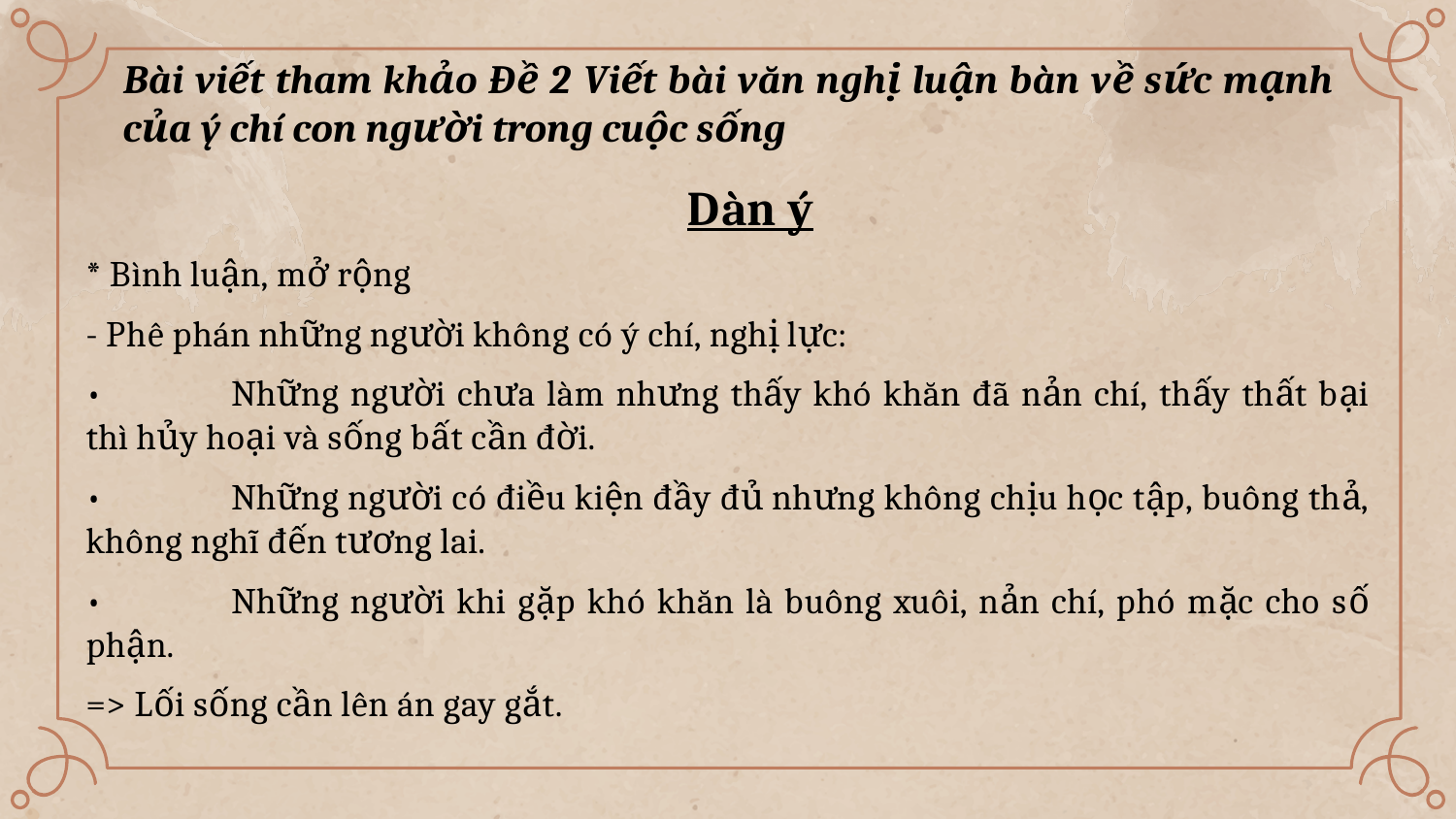

Bài viết tham khảo Đề 2 Viết bài văn nghị luận bàn về sức mạnh của ý chí con người trong cuộc sống
Dàn ý
* Bình luận, mở rộng
- Phê phán những người không có ý chí, nghị lực:
•	Những người chưa làm nhưng thấy khó khăn đã nản chí, thấy thất bại thì hủy hoại và sống bất cần đời.
•	Những người có điều kiện đầy đủ nhưng không chịu học tập, buông thả, không nghĩ đến tương lai.
•	Những người khi gặp khó khăn là buông xuôi, nản chí, phó mặc cho số phận.
=> Lối sống cần lên án gay gắt.